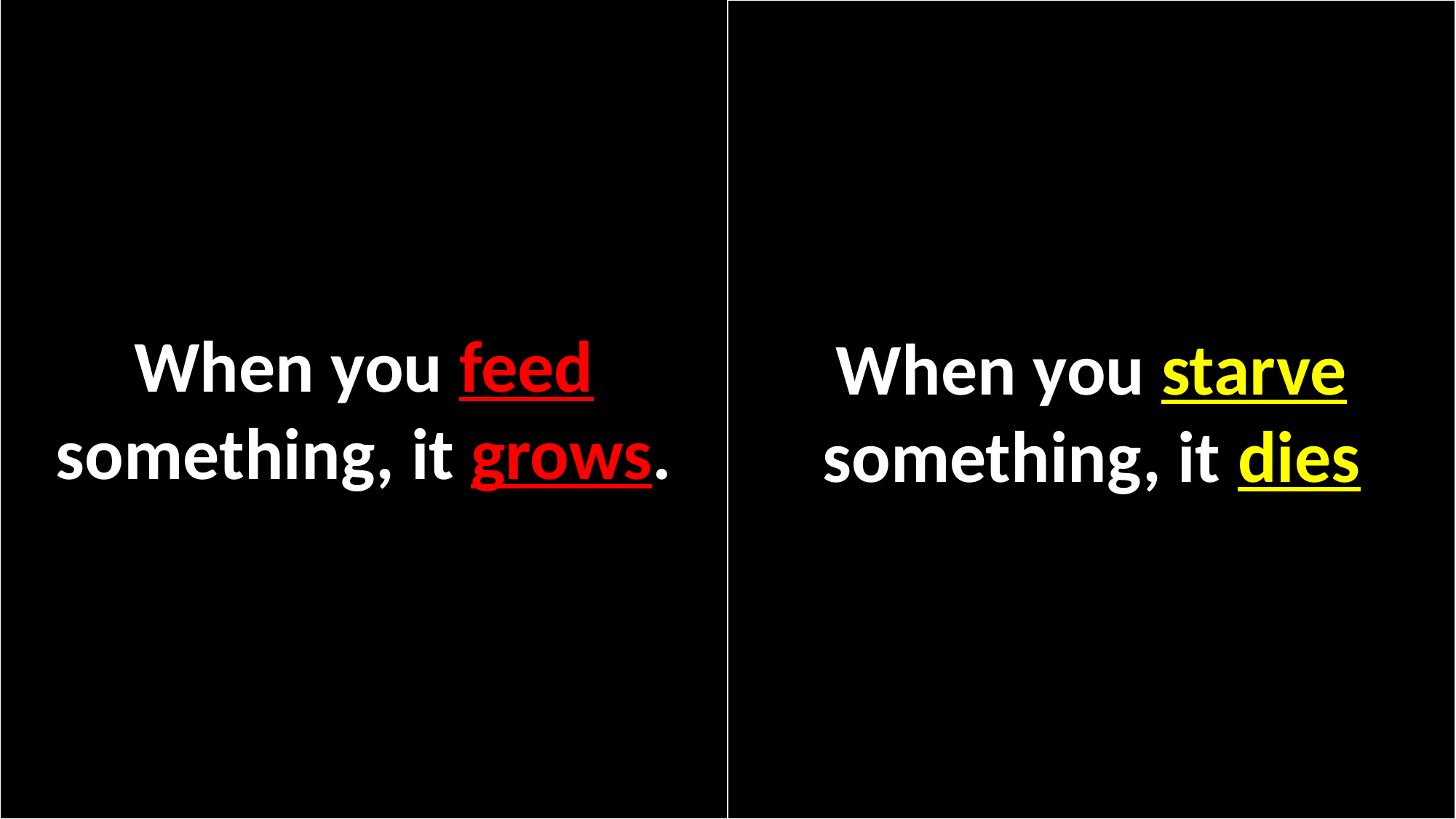

When you starve something, it dies
When you feed something, it grows.
#